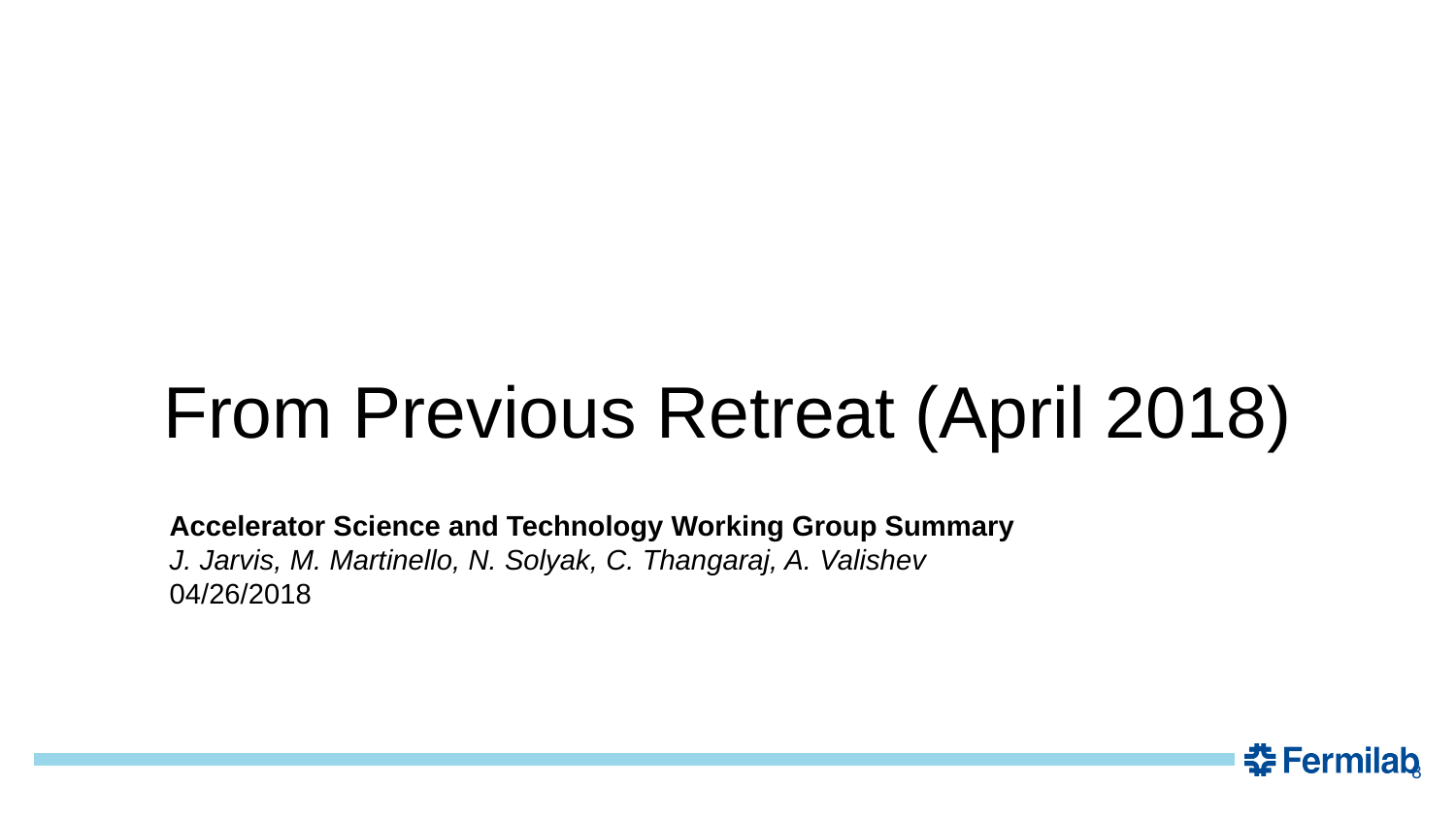

# From Previous Retreat (April 2018)
Accelerator Science and Technology Working Group Summary
J. Jarvis, M. Martinello, N. Solyak, C. Thangaraj, A. Valishev
04/26/2018

8